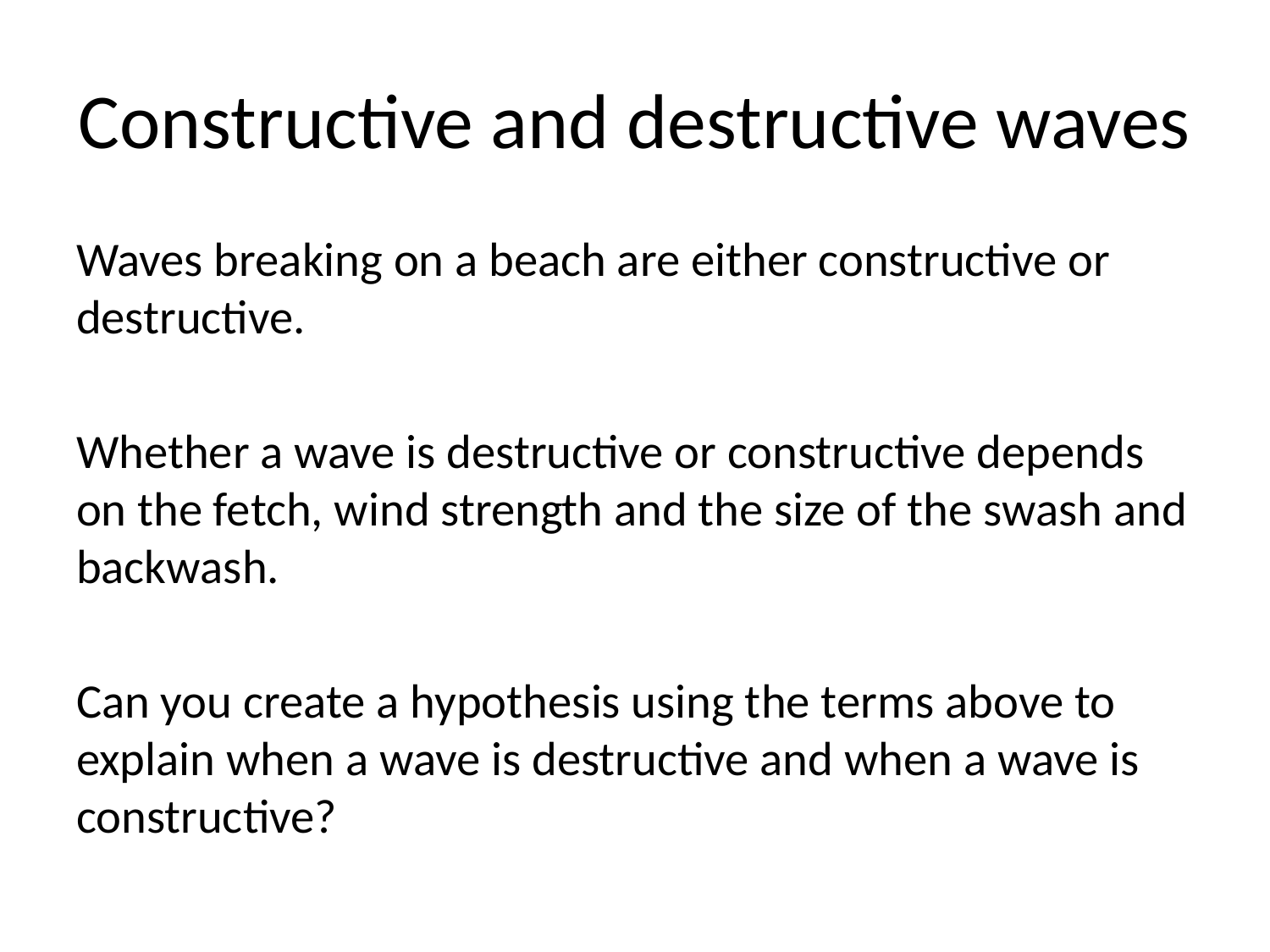

# Constructive and destructive waves
Waves breaking on a beach are either constructive or destructive.

Whether a wave is destructive or constructive depends on the fetch, wind strength and the size of the swash and backwash.

Can you create a hypothesis using the terms above to explain when a wave is destructive and when a wave is constructive?